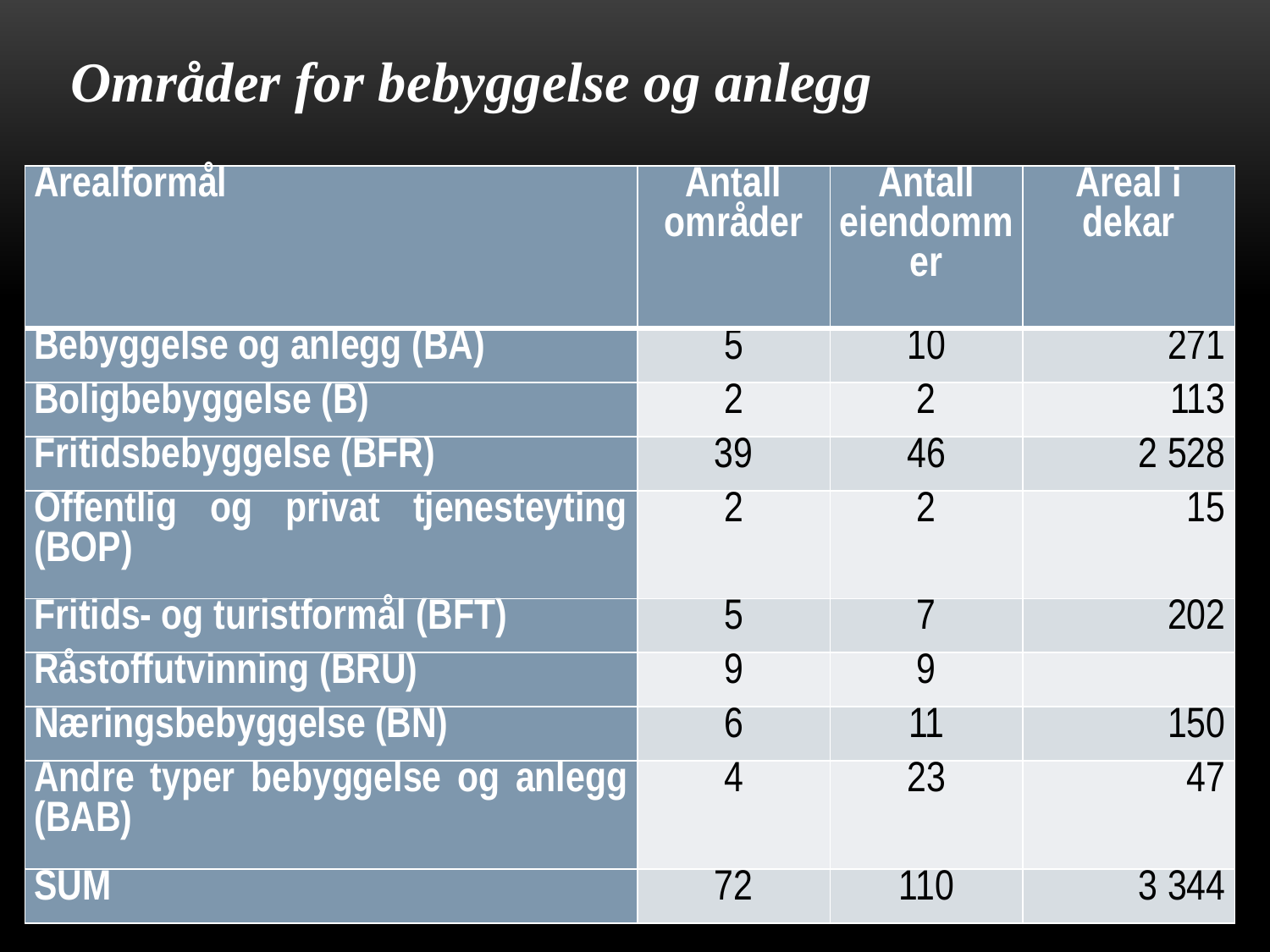

Områder for bebyggelse og anlegg

| Arealformål | Antall områder | Antall eiendommer | Areal i dekar |
| --- | --- | --- | --- |
| Bebyggelse og anlegg (BA) | 5 | 10 | 271 |
| Boligbebyggelse (B) | 2 | 2 | 113 |
| Fritidsbebyggelse (BFR) | 39 | 46 | 2 528 |
| Offentlig og privat tjenesteyting (BOP) | 2 | 2 | 15 |
| Fritids- og turistformål (BFT) | 5 | 7 | 202 |
| Råstoffutvinning (BRU) | 9 | 9 |  |
| Næringsbebyggelse (BN) | 6 | 11 | 150 |
| Andre typer bebyggelse og anlegg (BAB) | 4 | 23 | 47 |
| SUM | 72 | 110 | 3 344 |